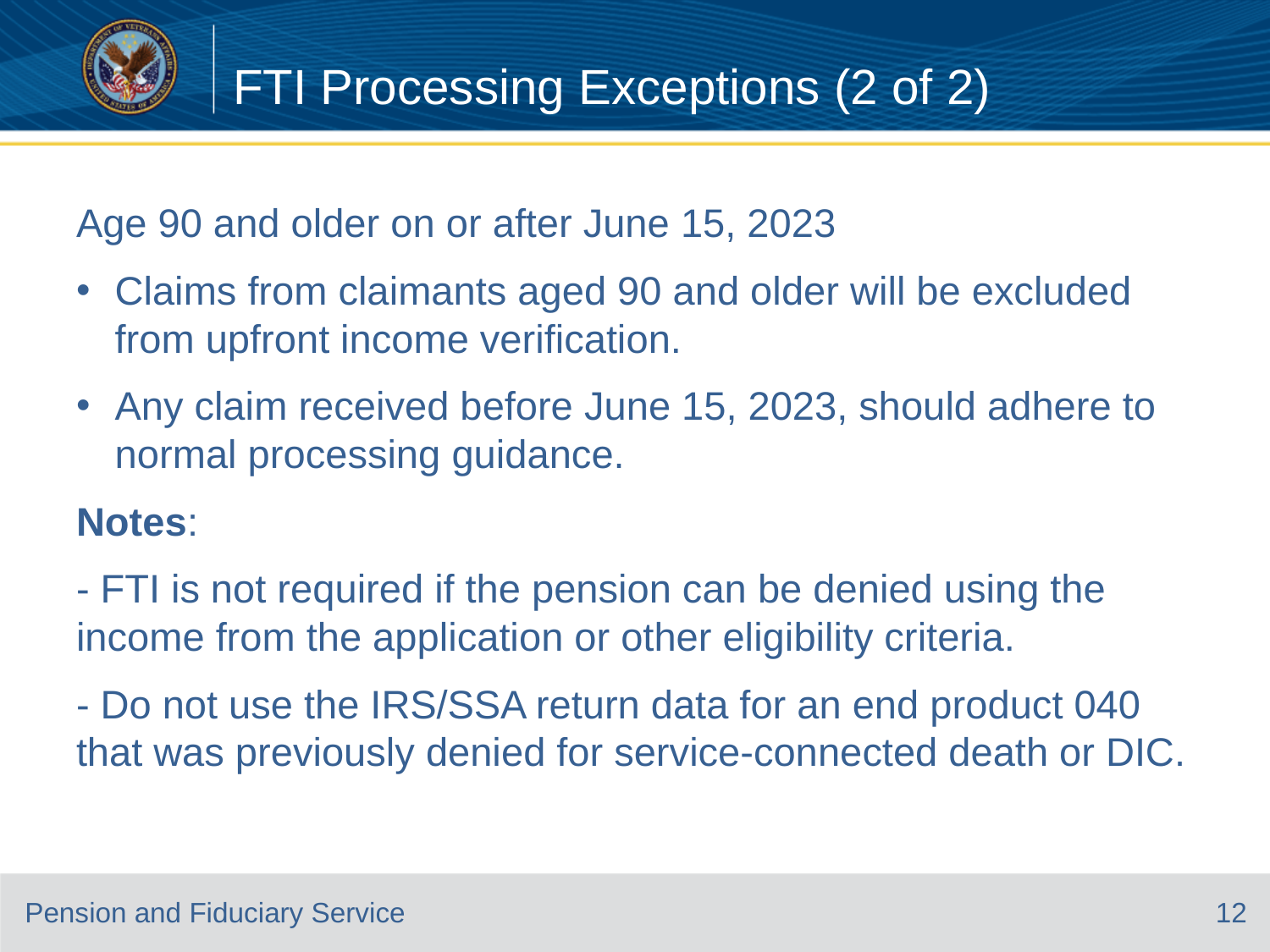

# FTI Processing Exceptions (2 of 2)
Age 90 and older on or after June 15, 2023
Claims from claimants aged 90 and older will be excluded from upfront income verification.
Any claim received before June 15, 2023, should adhere to normal processing guidance.
Notes:
- FTI is not required if the pension can be denied using the income from the application or other eligibility criteria.
- Do not use the IRS/SSA return data for an end product 040 that was previously denied for service-connected death or DIC.

12